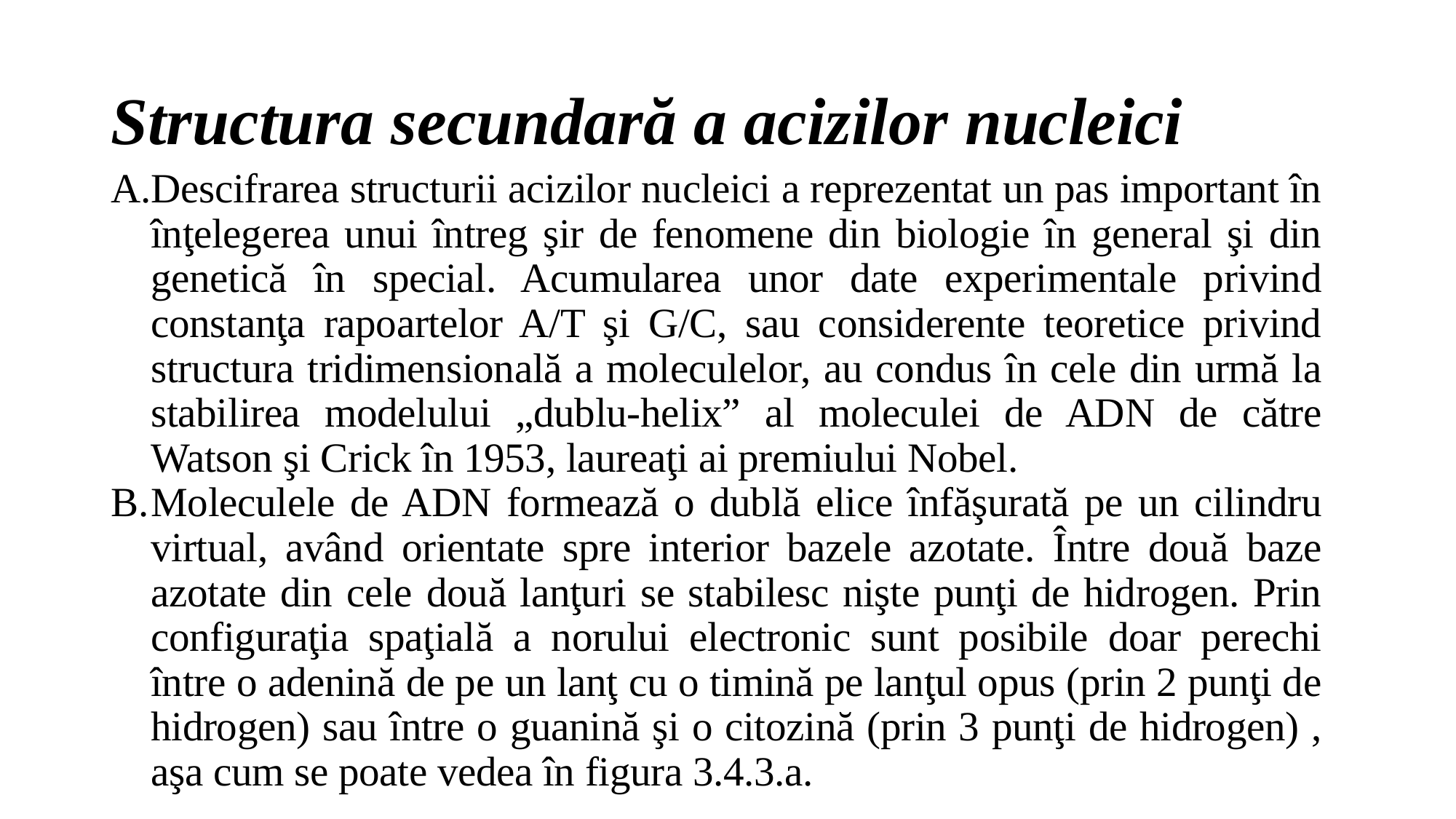

# Structura secundară a acizilor nucleici
Descifrarea structurii acizilor nucleici a reprezentat un pas important în înţelegerea unui întreg şir de fenomene din biologie în general şi din genetică în special. Acumularea unor date experimentale privind constanţa rapoartelor A/T şi G/C, sau considerente teoretice privind structura tridimensională a moleculelor, au condus în cele din urmă la stabilirea modelului „dublu-helix” al moleculei de ADN de către Watson şi Crick în 1953, laureaţi ai premiului Nobel.
Moleculele de ADN formează o dublă elice înfăşurată pe un cilindru virtual, având orientate spre interior bazele azotate. Între două baze azotate din cele două lanţuri se stabilesc nişte punţi de hidrogen. Prin configuraţia spaţială a norului electronic sunt posibile doar perechi între o adenină de pe un lanţ cu o timină pe lanţul opus (prin 2 punţi de hidrogen) sau între o guanină şi o citozină (prin 3 punţi de hidrogen) , aşa cum se poate vedea în figura 3.4.3.a.